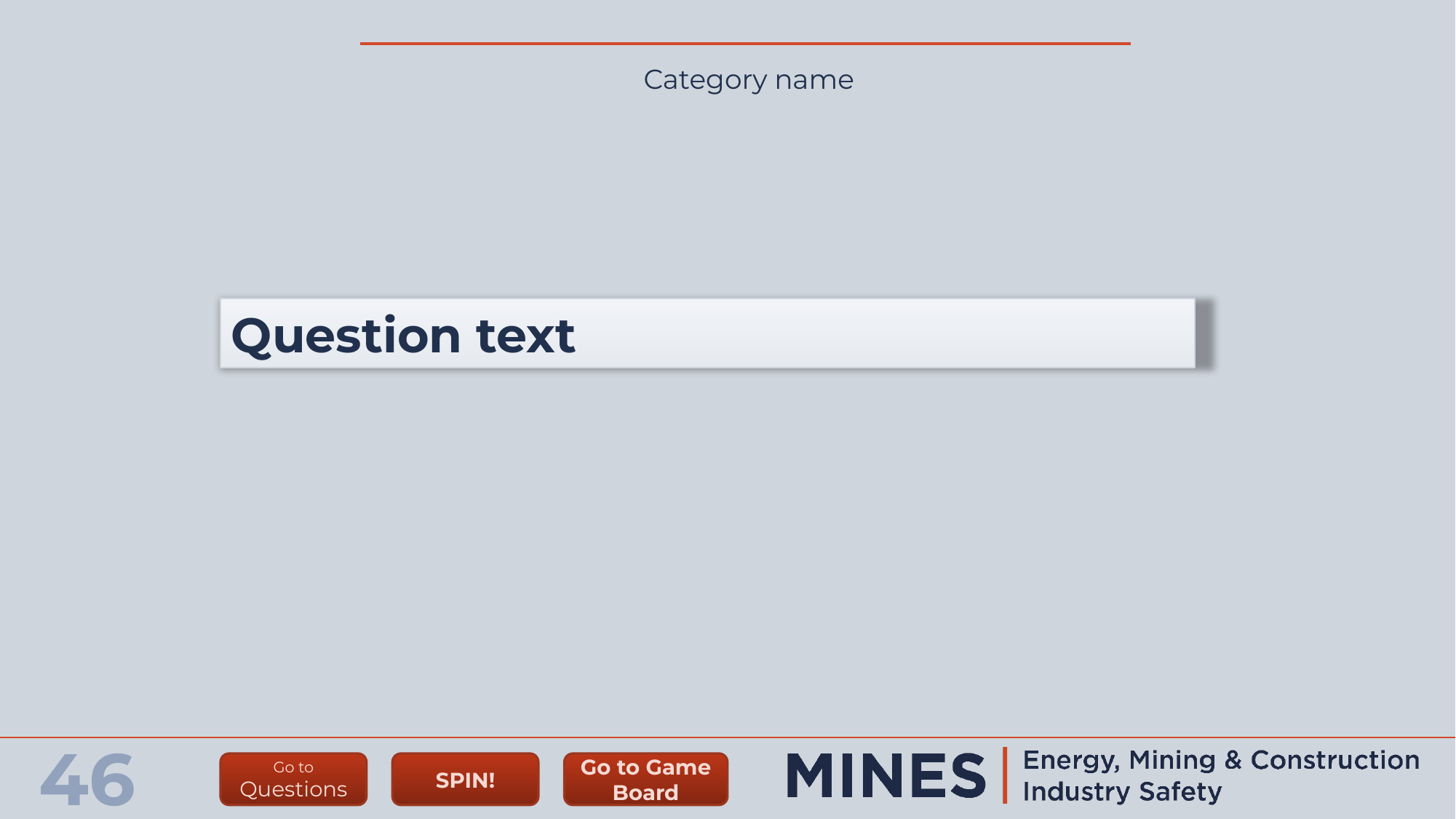

Category name
Question text
46
Go to
Questions
SPIN!
Go to Game Board